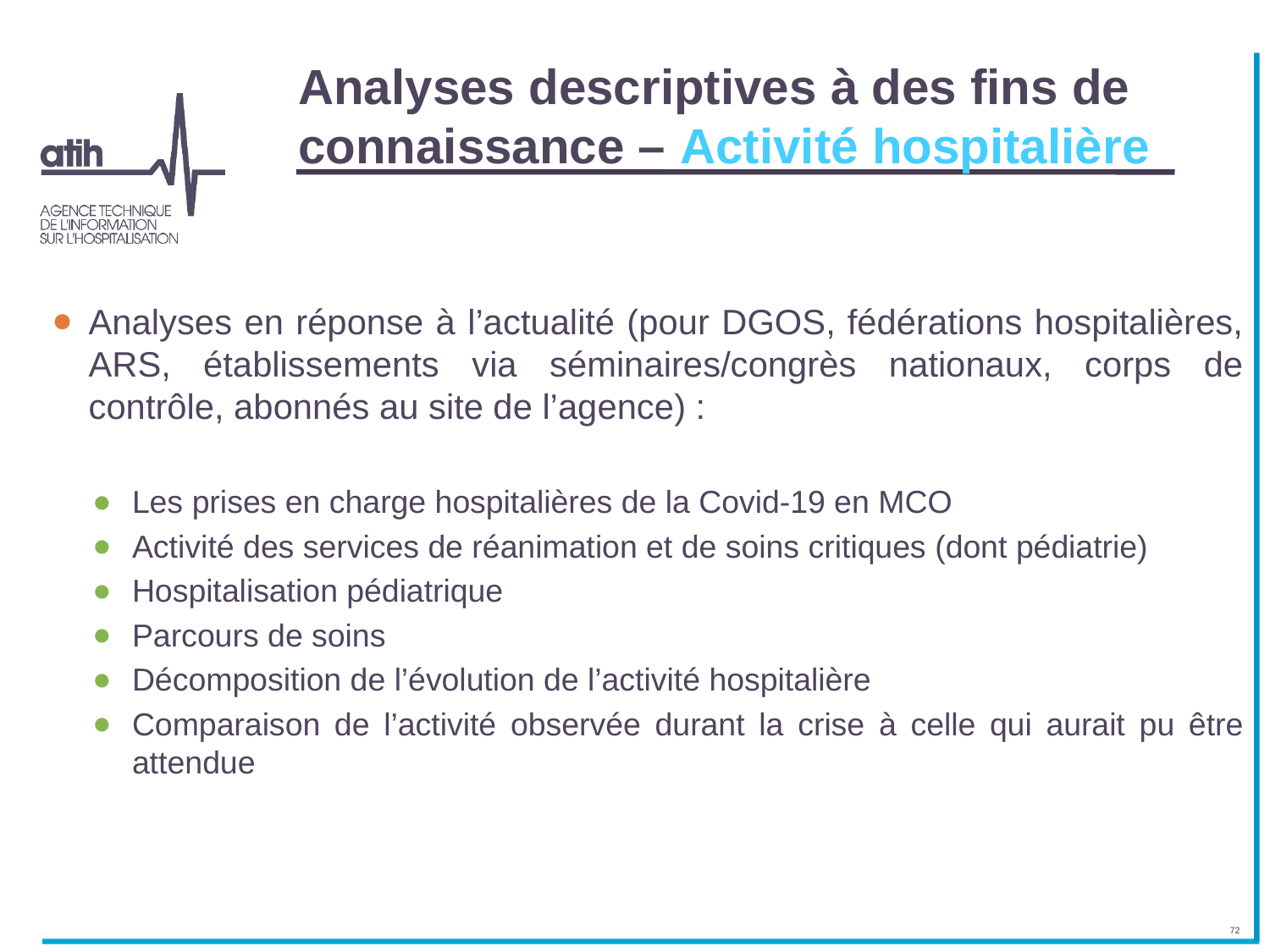

# Analyses descriptives à des fins de connaissance – Activité hospitalière

Analyses en réponse à l’actualité (pour DGOS, fédérations hospitalières, ARS, établissements via séminaires/congrès nationaux, corps de contrôle, abonnés au site de l’agence) :

Les prises en charge hospitalières de la Covid-19 en MCO
Activité des services de réanimation et de soins critiques (dont pédiatrie)
Hospitalisation pédiatrique
Parcours de soins
Décomposition de l’évolution de l’activité hospitalière
Comparaison de l’activité observée durant la crise à celle qui aurait pu être attendue

72